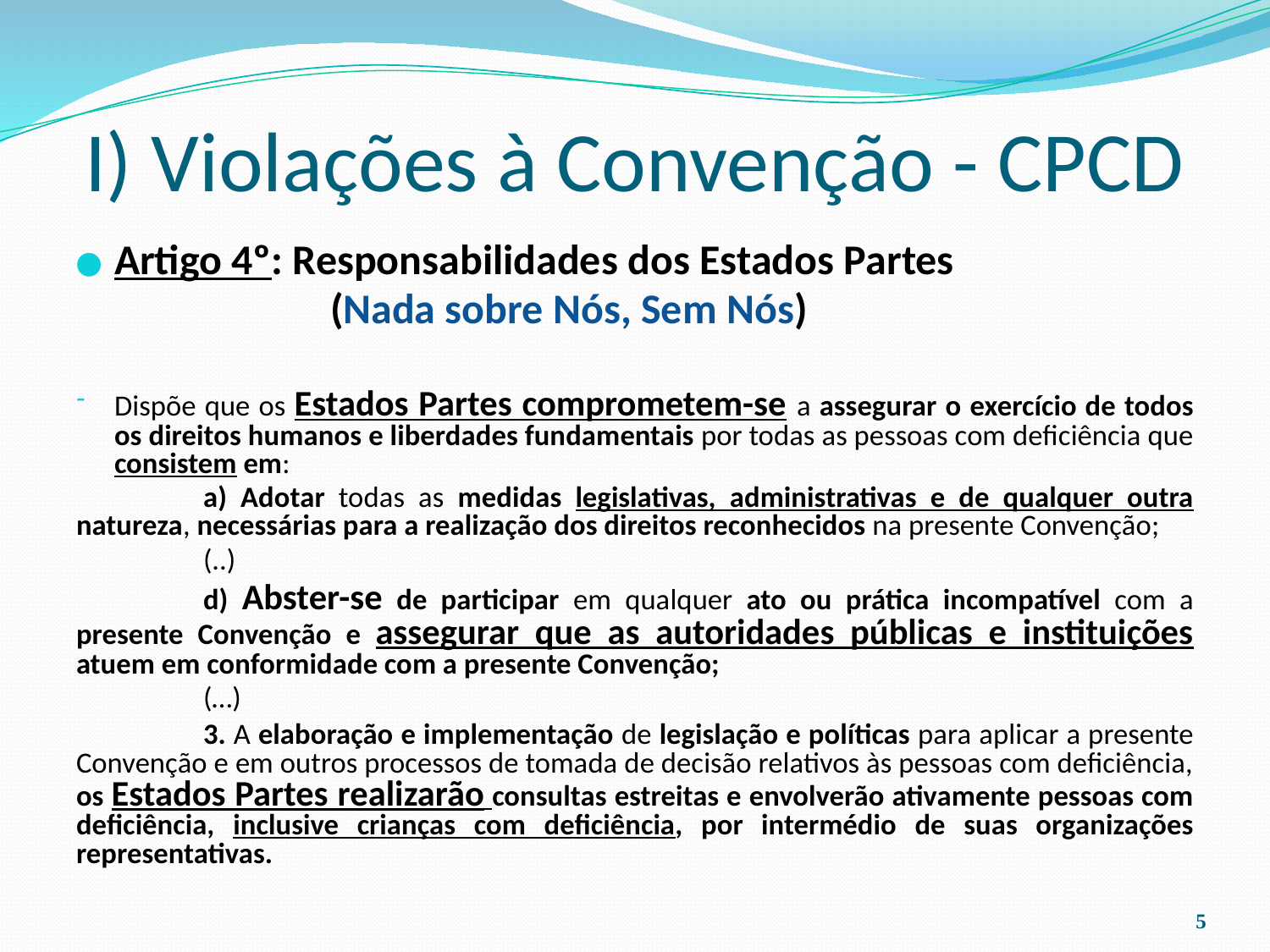

# I) Violações à Convenção - CPCD
Artigo 4º: Responsabilidades dos Estados Partes
		(Nada sobre Nós, Sem Nós)

Dispõe que os Estados Partes comprometem-se a assegurar o exercício de todos os direitos humanos e liberdades fundamentais por todas as pessoas com deficiência que consistem em:
	a) Adotar todas as medidas legislativas, administrativas e de qualquer outra natureza, necessárias para a realização dos direitos reconhecidos na presente Convenção;
	(..)
	d) Abster-se de participar em qualquer ato ou prática incompatível com a presente Convenção e assegurar que as autoridades públicas e instituições atuem em conformidade com a presente Convenção;
	(…)
	3. A elaboração e implementação de legislação e políticas para aplicar a presente Convenção e em outros processos de tomada de decisão relativos às pessoas com deficiência, os Estados Partes realizarão consultas estreitas e envolverão ativamente pessoas com deficiência, inclusive crianças com deficiência, por intermédio de suas organizações representativas.

5